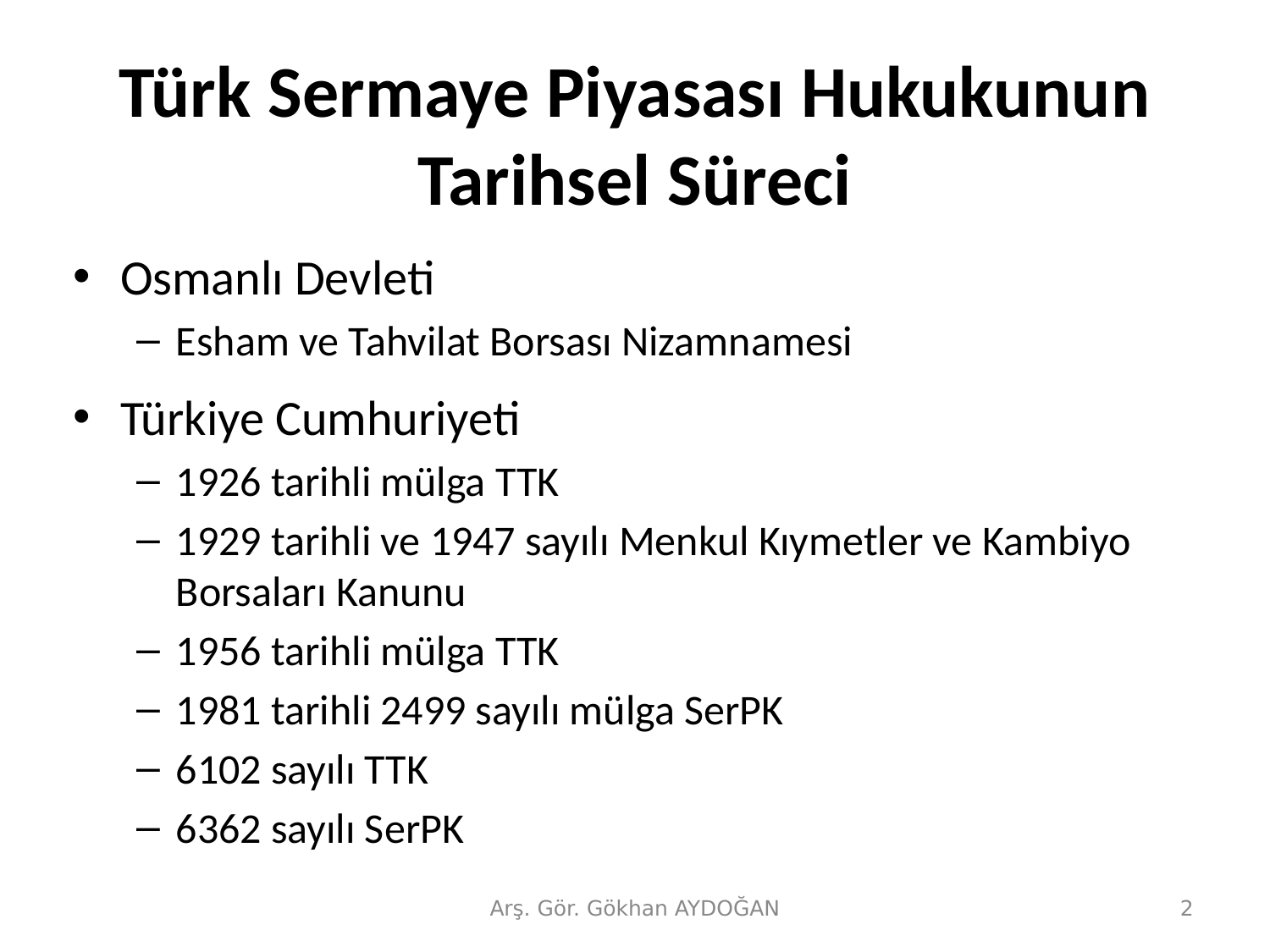

# Türk Sermaye Piyasası Hukukunun Tarihsel Süreci
Osmanlı Devleti
Esham ve Tahvilat Borsası Nizamnamesi

Türkiye Cumhuriyeti
1926 tarihli mülga TTK
1929 tarihli ve 1947 sayılı Menkul Kıymetler ve Kambiyo Borsaları Kanunu
1956 tarihli mülga TTK
1981 tarihli 2499 sayılı mülga SerPK
6102 sayılı TTK
6362 sayılı SerPK
Arş. Gör. Gökhan AYDOĞAN
2